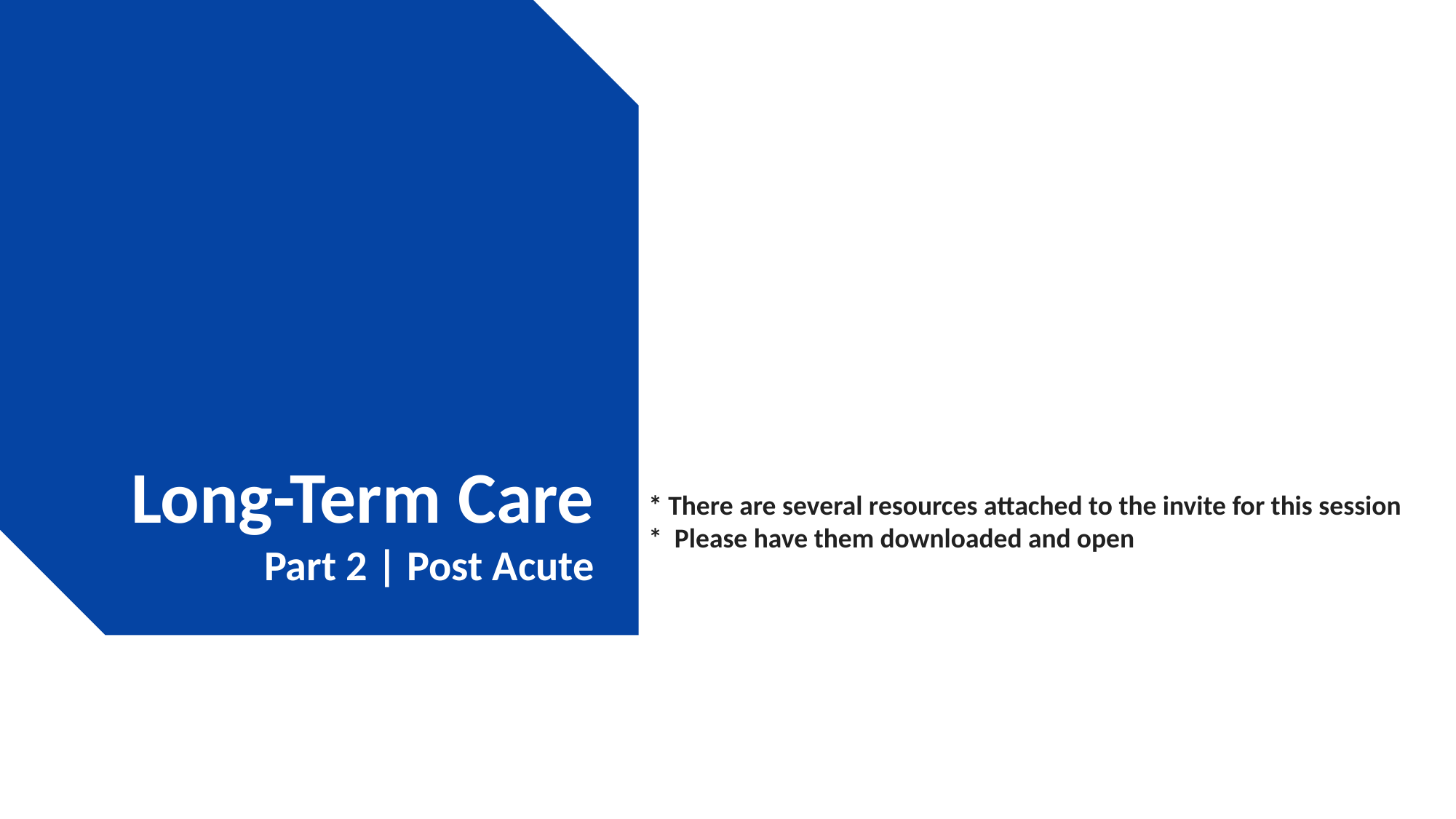

Long-Term Care
Part 2 | Post Acute
* There are several resources attached to the invite for this session
*  Please have them downloaded and open